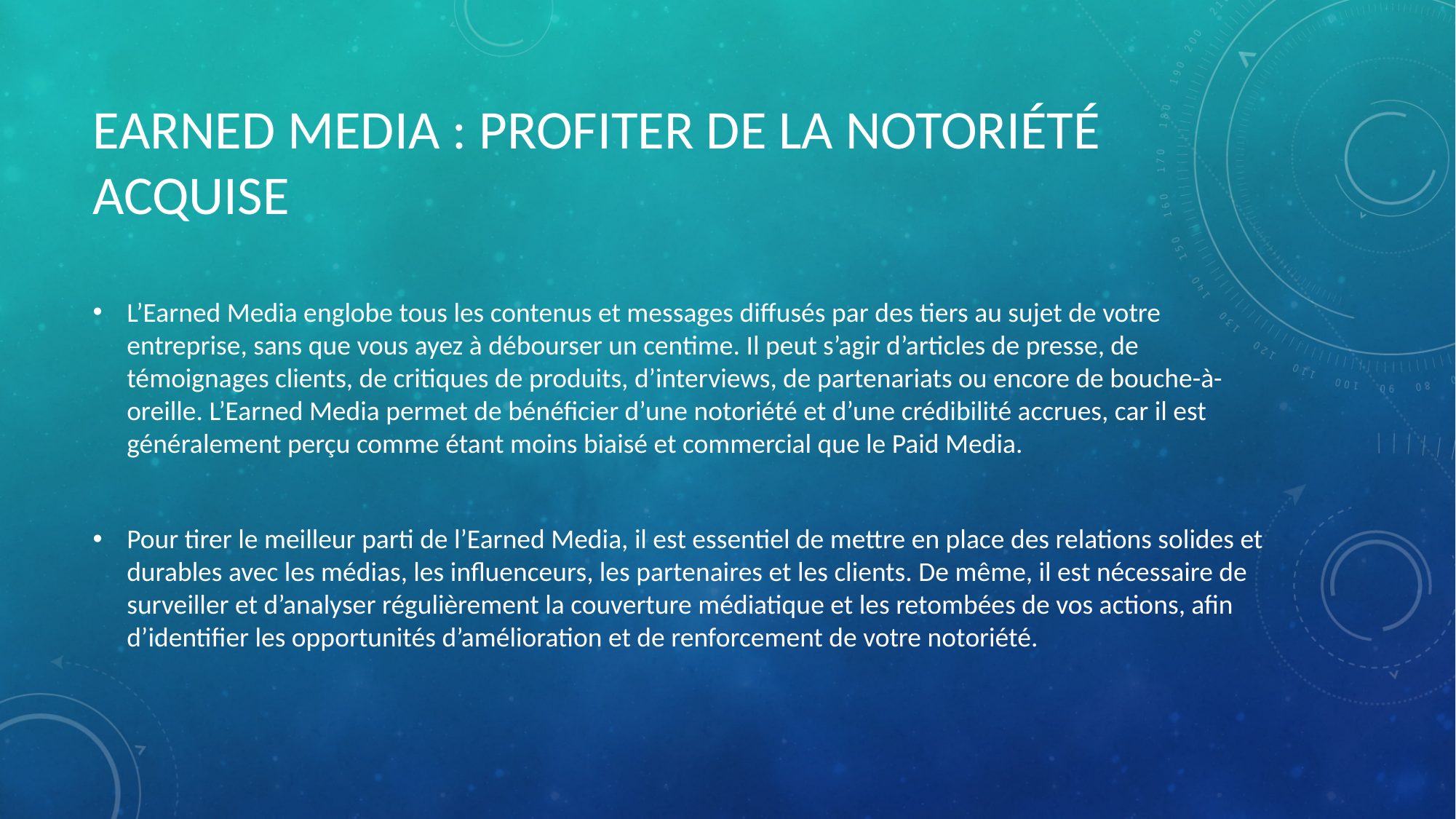

# Earned Media : profiter de la notoriété acquise
L’Earned Media englobe tous les contenus et messages diffusés par des tiers au sujet de votre entreprise, sans que vous ayez à débourser un centime. Il peut s’agir d’articles de presse, de témoignages clients, de critiques de produits, d’interviews, de partenariats ou encore de bouche-à-oreille. L’Earned Media permet de bénéficier d’une notoriété et d’une crédibilité accrues, car il est généralement perçu comme étant moins biaisé et commercial que le Paid Media.

Pour tirer le meilleur parti de l’Earned Media, il est essentiel de mettre en place des relations solides et durables avec les médias, les influenceurs, les partenaires et les clients. De même, il est nécessaire de surveiller et d’analyser régulièrement la couverture médiatique et les retombées de vos actions, afin d’identifier les opportunités d’amélioration et de renforcement de votre notoriété.